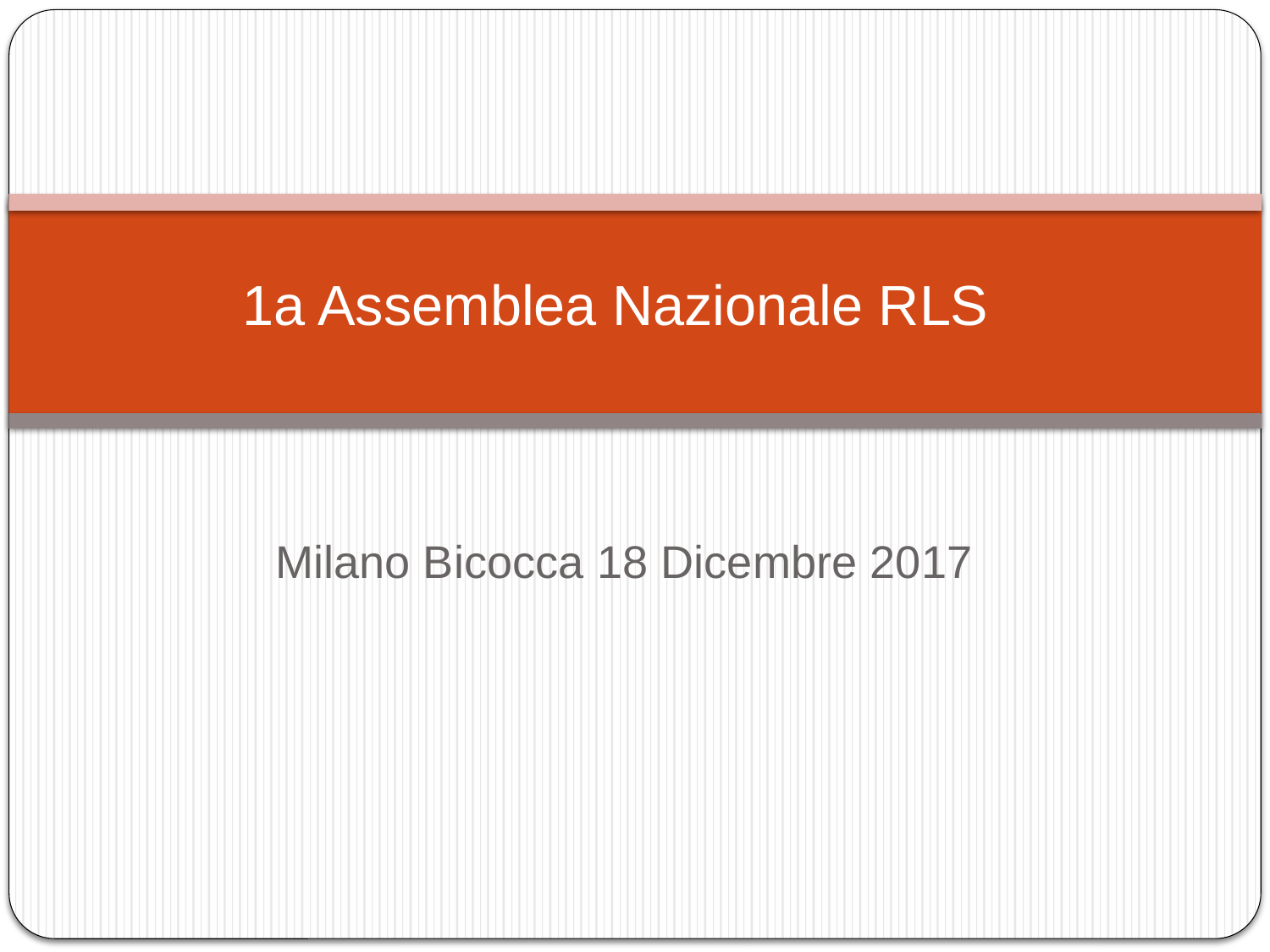

# 1a Assemblea Nazionale RLS
Milano Bicocca 18 Dicembre 2017